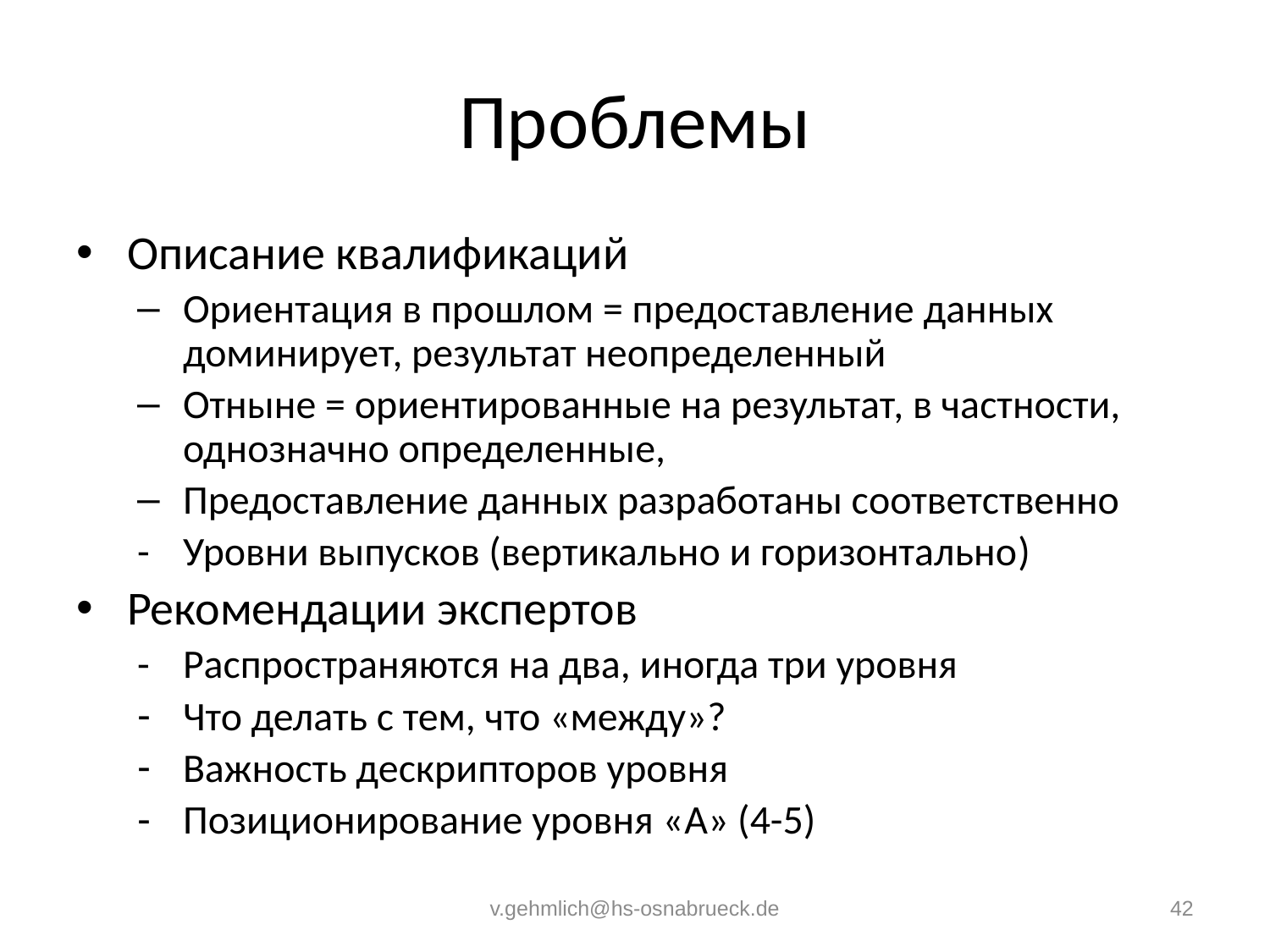

# Проблемы
Описание квалификаций
Ориентация в прошлом = предоставление данных доминирует, результат неопределенный
Отныне = ориентированные на результат, в частности, однозначно определенные,
Предоставление данных разработаны соответственно
-	Уровни выпусков (вертикально и горизонтально)
Рекомендации экспертов
-	Распространяются на два, иногда три уровня
Что делать с тем, что «между»?
Важность дескрипторов уровня
Позиционирование уровня «A» (4-5)

v.gehmlich@hs-osnabrueck.de
42